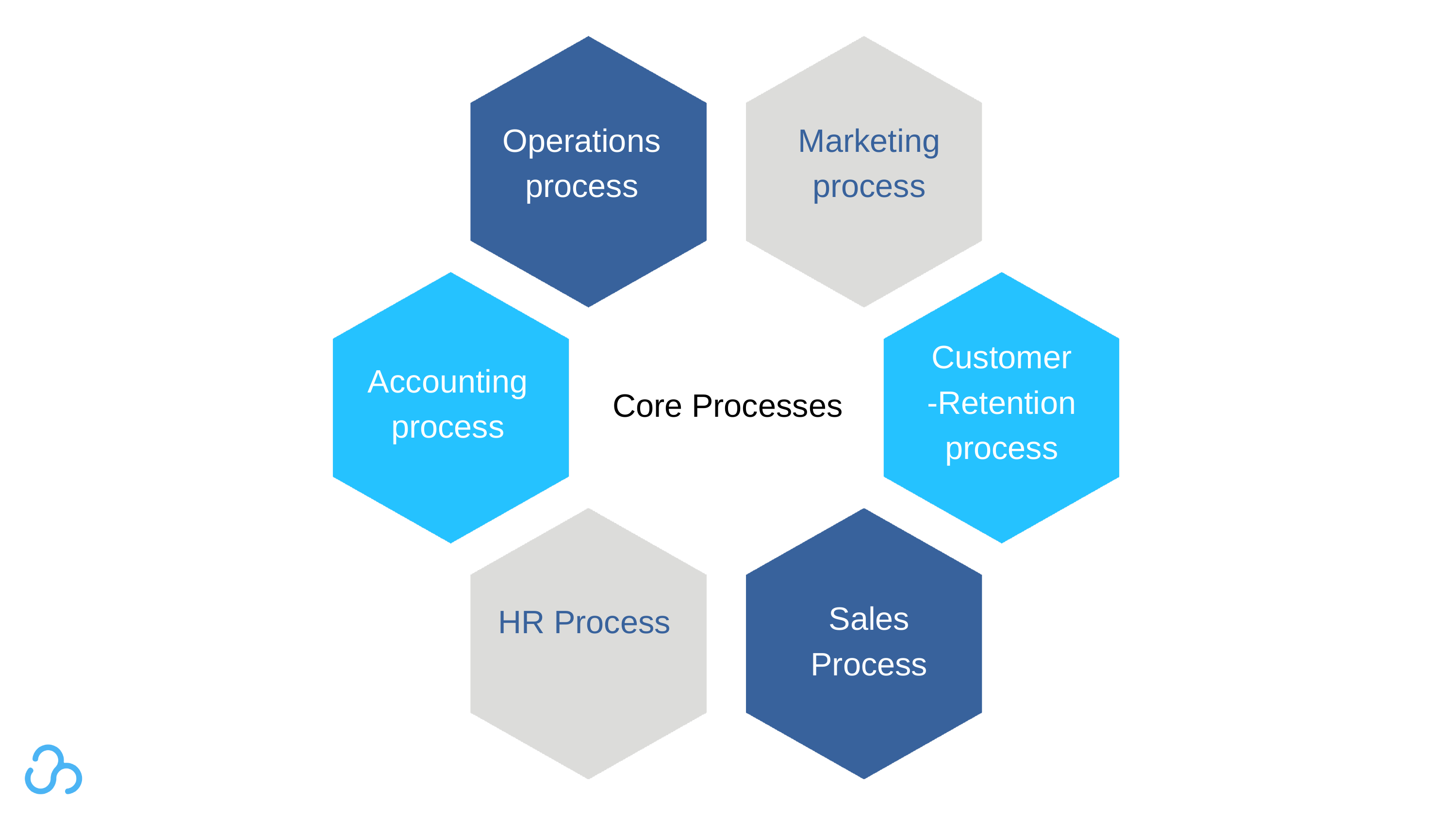

Operations
process
Marketing
process
Customer
-Retention
process
Accounting
process
Core Processes
Sales
Process
HR Process